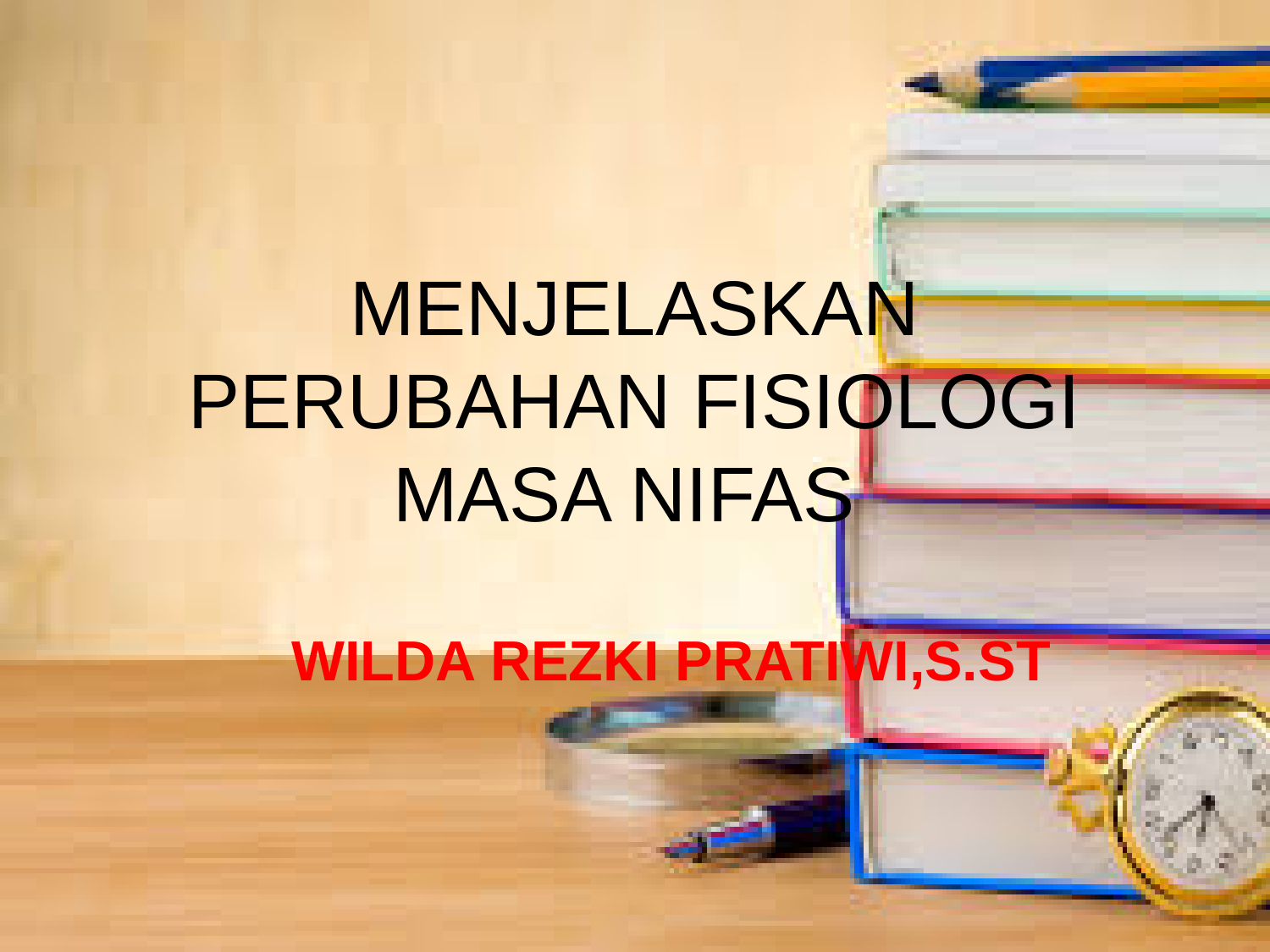

# MENJELASKAN PERUBAHAN FISIOLOGI MASA NIFAS

WILDA REZKI PRATIWI,S.ST